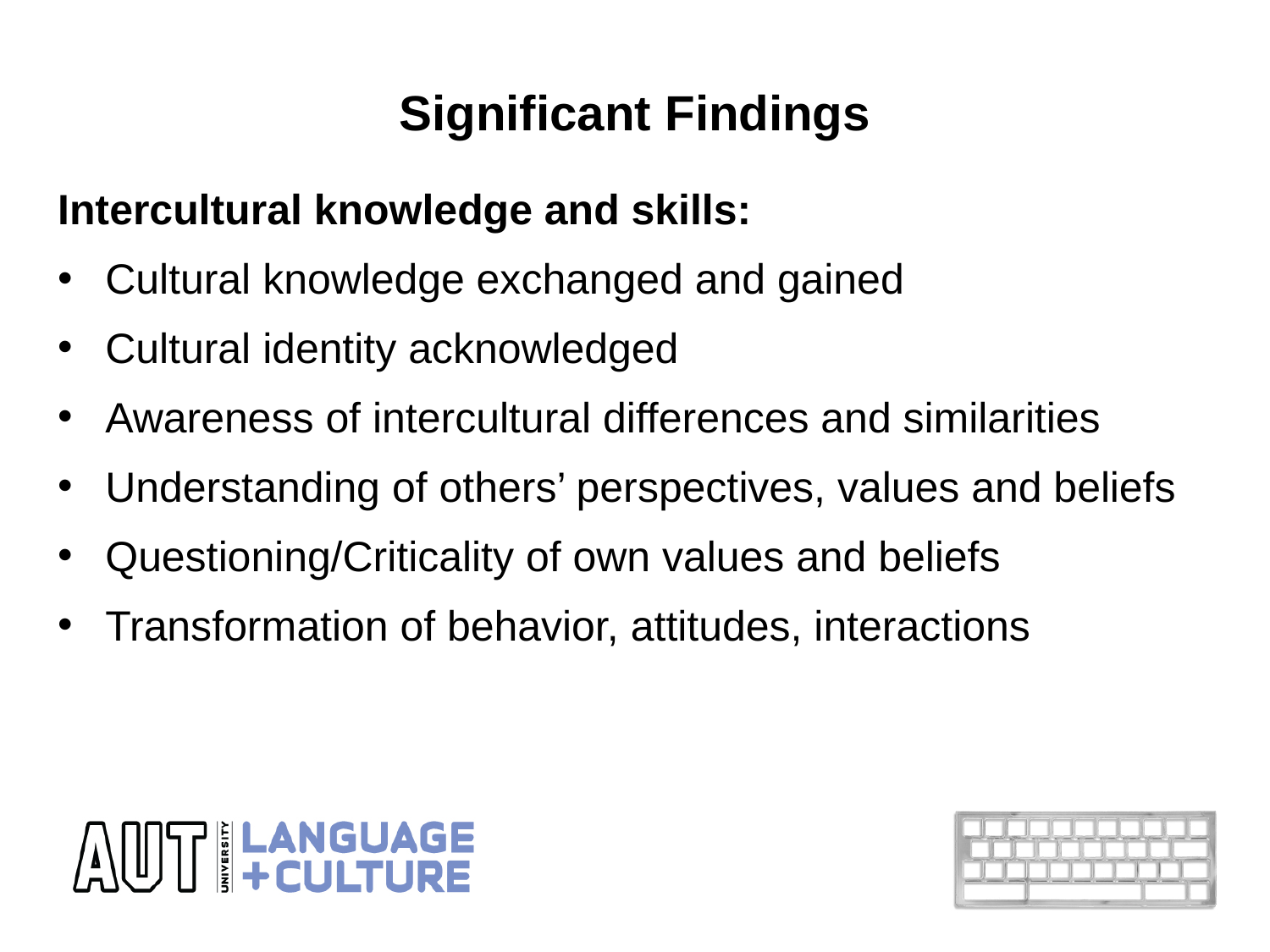

# Significant Findings
Intercultural knowledge and skills:
Cultural knowledge exchanged and gained
Cultural identity acknowledged
Awareness of intercultural differences and similarities
Understanding of others’ perspectives, values and beliefs
Questioning/Criticality of own values and beliefs
Transformation of behavior, attitudes, interactions